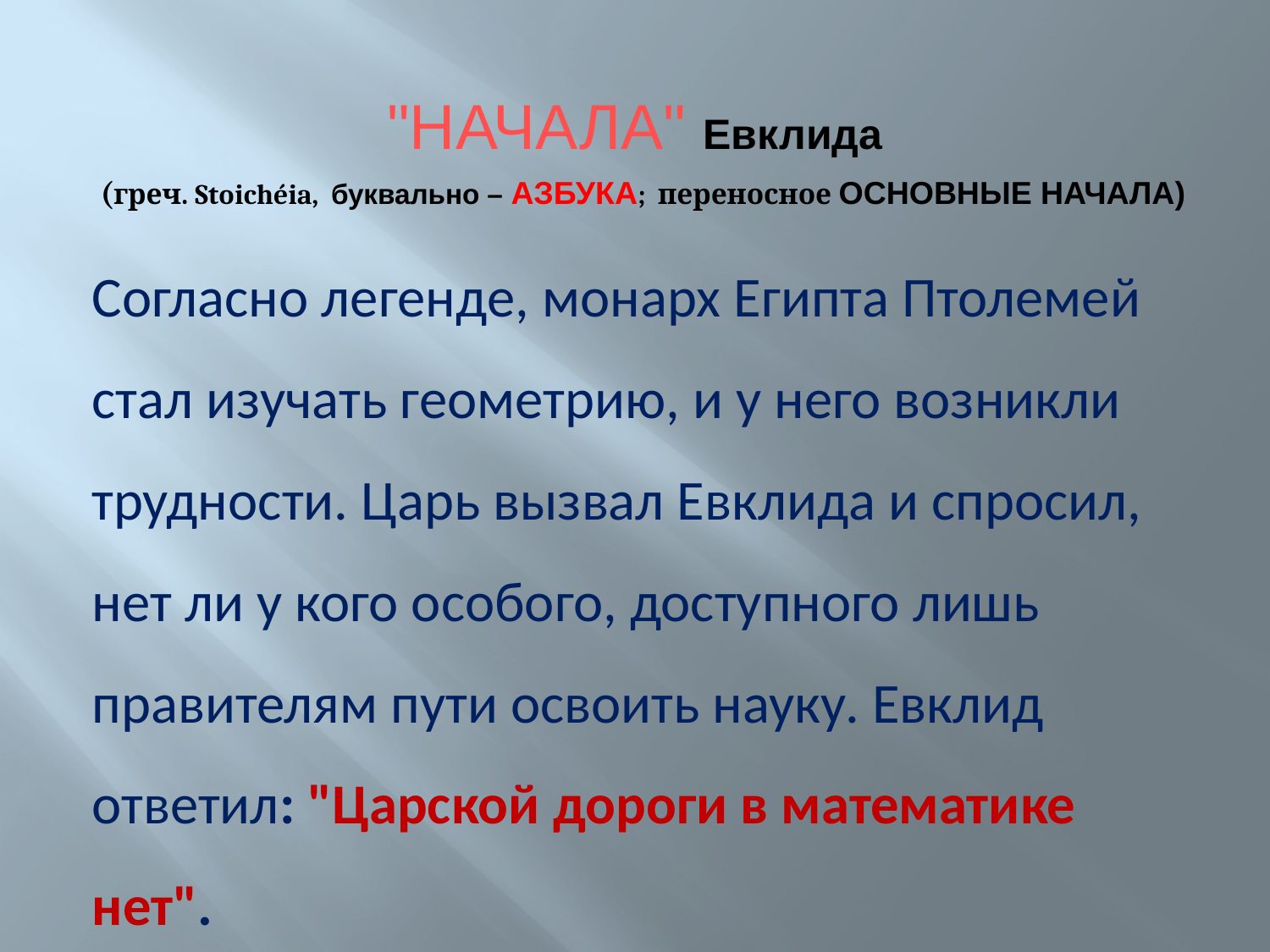

# "НАЧАЛА" Евклида (греч. Stoichéia,  буквально – АЗБУКА;  переносное ОСНОВНЫЕ НАЧАЛА)
Согласно легенде, монарх Египта Птолемей стал изучать геометрию, и у него возникли трудности. Царь вызвал Евклида и спросил, нет ли у кого особого, доступного лишь правителям пути освоить науку. Евклид ответил: "Царской дороги в математике нет".